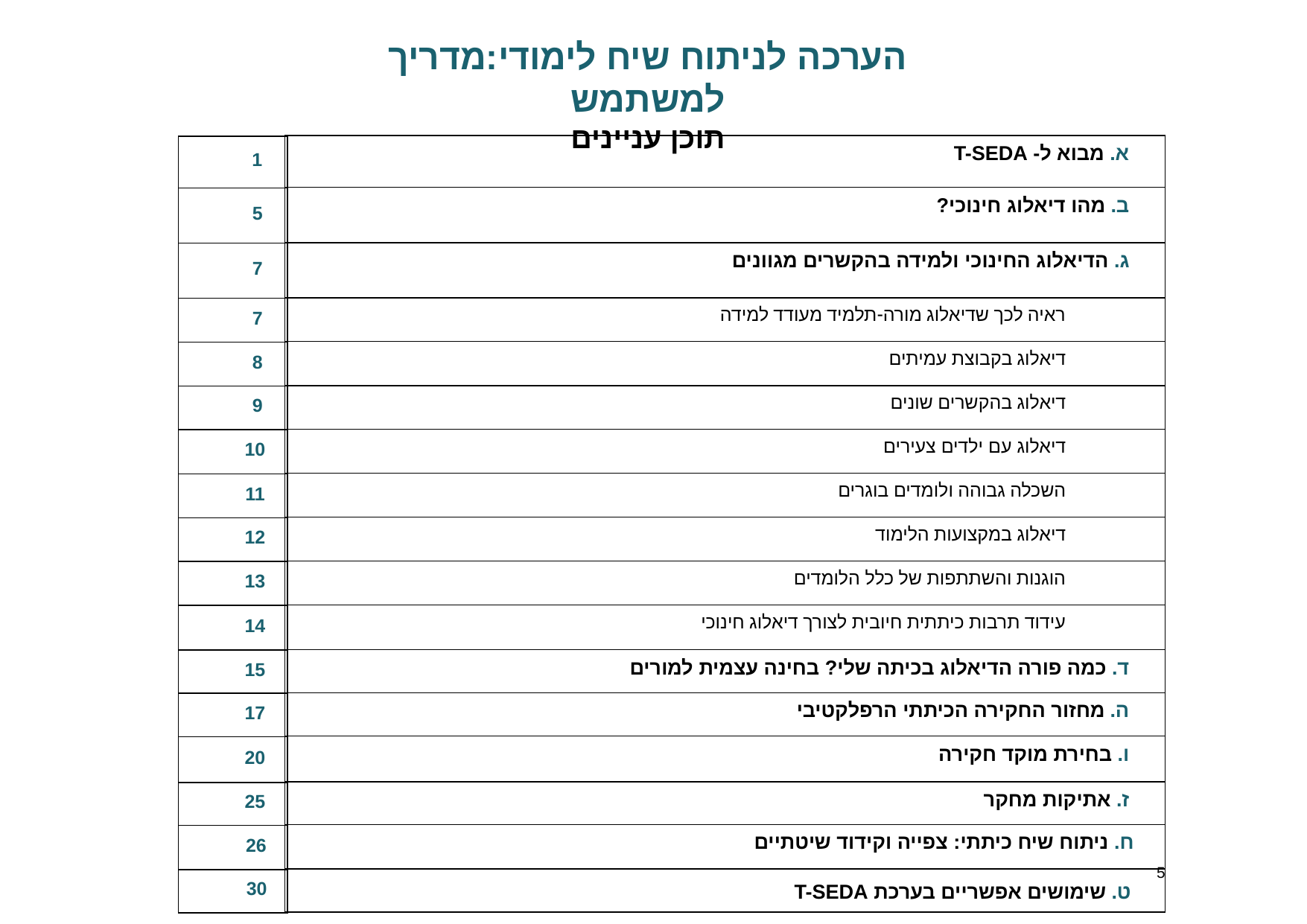

# הערכה לניתוח שיח לימודי:מדריך למשתמש תוכן עניינים
| א. מבוא ל- T-SEDA |
| --- |
| ב. מהו דיאלוג חינוכי? |
| ג. הדיאלוג החינוכי ולמידה בהקשרים מגוונים |
| ראיה לכך שדיאלוג מורה-תלמיד מעודד למידה |
| דיאלוג בקבוצת עמיתים |
| דיאלוג בהקשרים שונים |
| דיאלוג עם ילדים צעירים |
| השכלה גבוהה ולומדים בוגרים |
| דיאלוג במקצועות הלימוד |
| הוגנות והשתתפות של כלל הלומדים |
| עידוד תרבות כיתתית חיובית לצורך דיאלוג חינוכי |
| ד. כמה פורה הדיאלוג בכיתה שלי? בחינה עצמית למורים |
| ה. מחזור החקירה הכיתתי הרפלקטיבי |
| ו. בחירת מוקד חקירה |
| ז. אתיקות מחקר |
| ח. ניתוח שיח כיתתי: צפייה וקידוד שיטתיים |
| 5 ט. שימושים אפשריים בערכת T-SEDA |
| 1 |
| --- |
| 5 |
| 7 |
| 7 |
| 8 |
| 9 |
| 10 |
| 11 |
| 12 |
| 13 |
| 14 |
| 15 |
| 17 |
| 20 |
| 25 |
| 26 |
| 30 |